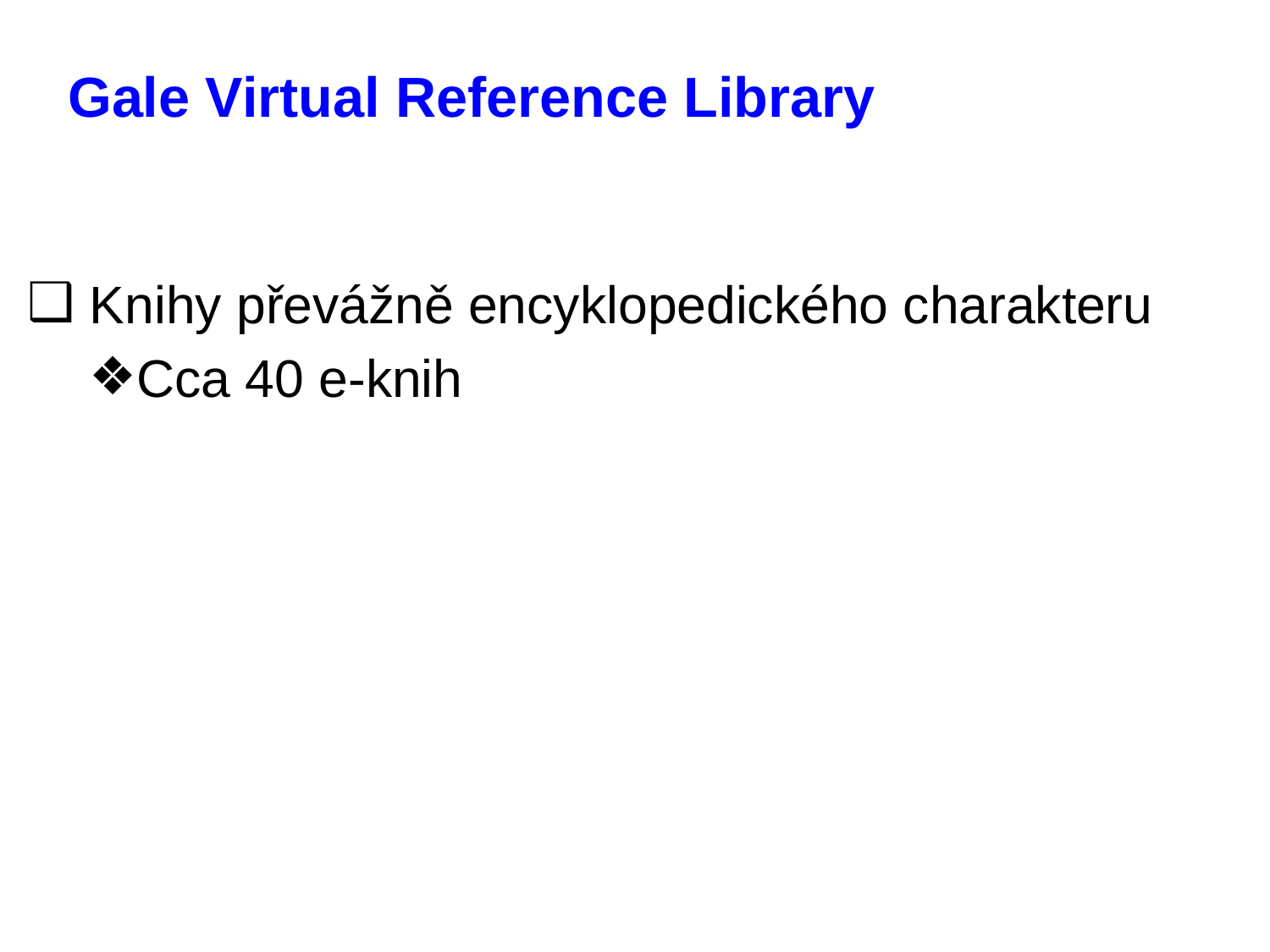

# Gale Virtual Reference Library
 Knihy převážně encyklopedického charakteru
Cca 40 e-knih